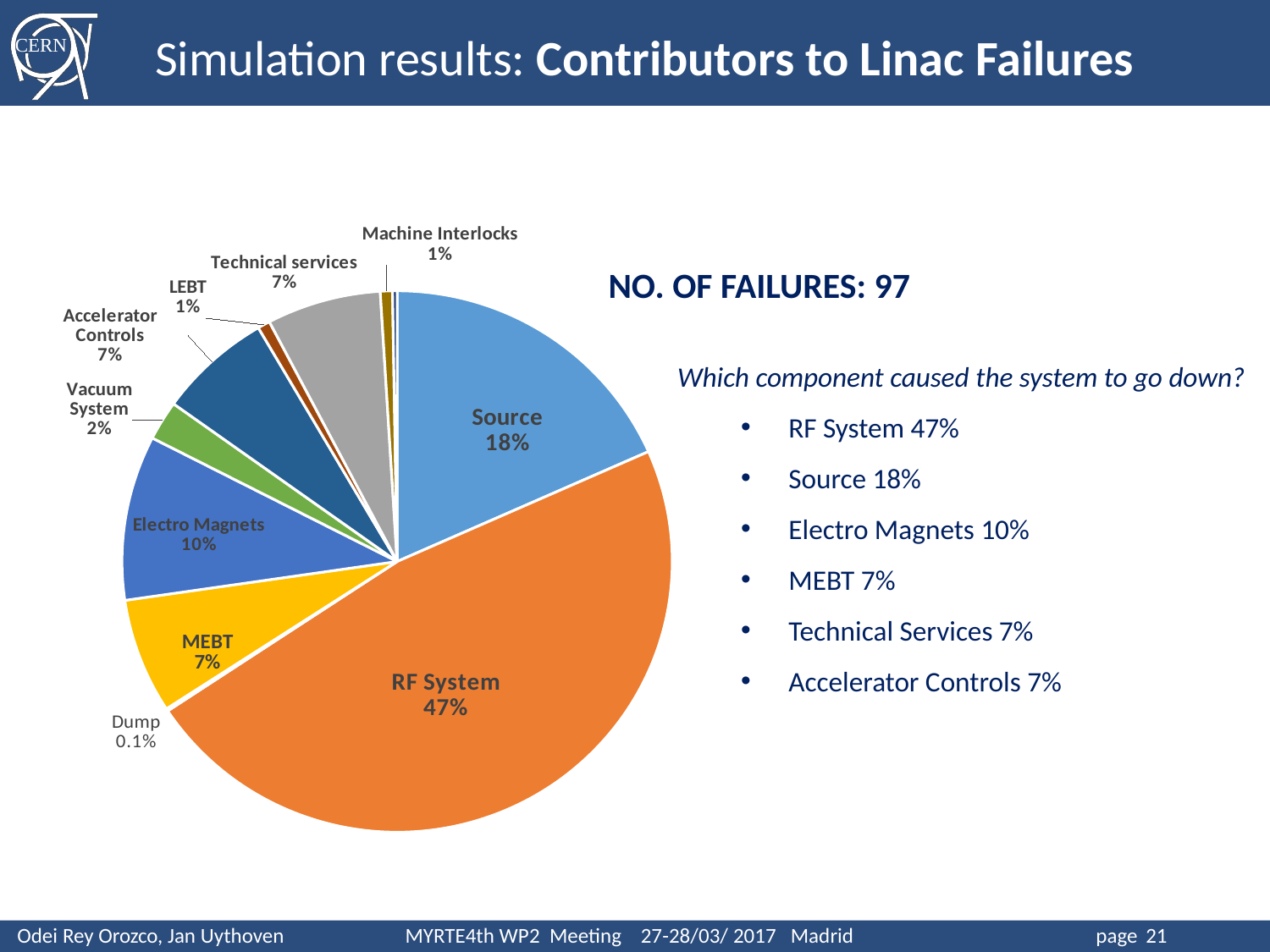

Simulation results: Contributors to Linac Failures

### Chart

| Category |  |
|---|---|
| Source | 17.841 |
| RF System | 46.0419999999999 |
| Dump | 0.138 |
| MEBT | 6.679 |
| Electro Magnets | 9.56299999999999 |
| Vacuum System | 2.297 |
| Accelerator Controls | 6.49799999999999 |
| LEBT | 0.711 |
| Technical services | 6.522 |
| Machine Interlocks | 0.691 |
| Beam Instrumentation | 0.261 |
NO. OF FAILURES: 97
Which component caused the system to go down?
RF System 47%
Source 18%
Electro Magnets 10%
MEBT 7%
Technical Services 7%
Accelerator Controls 7%